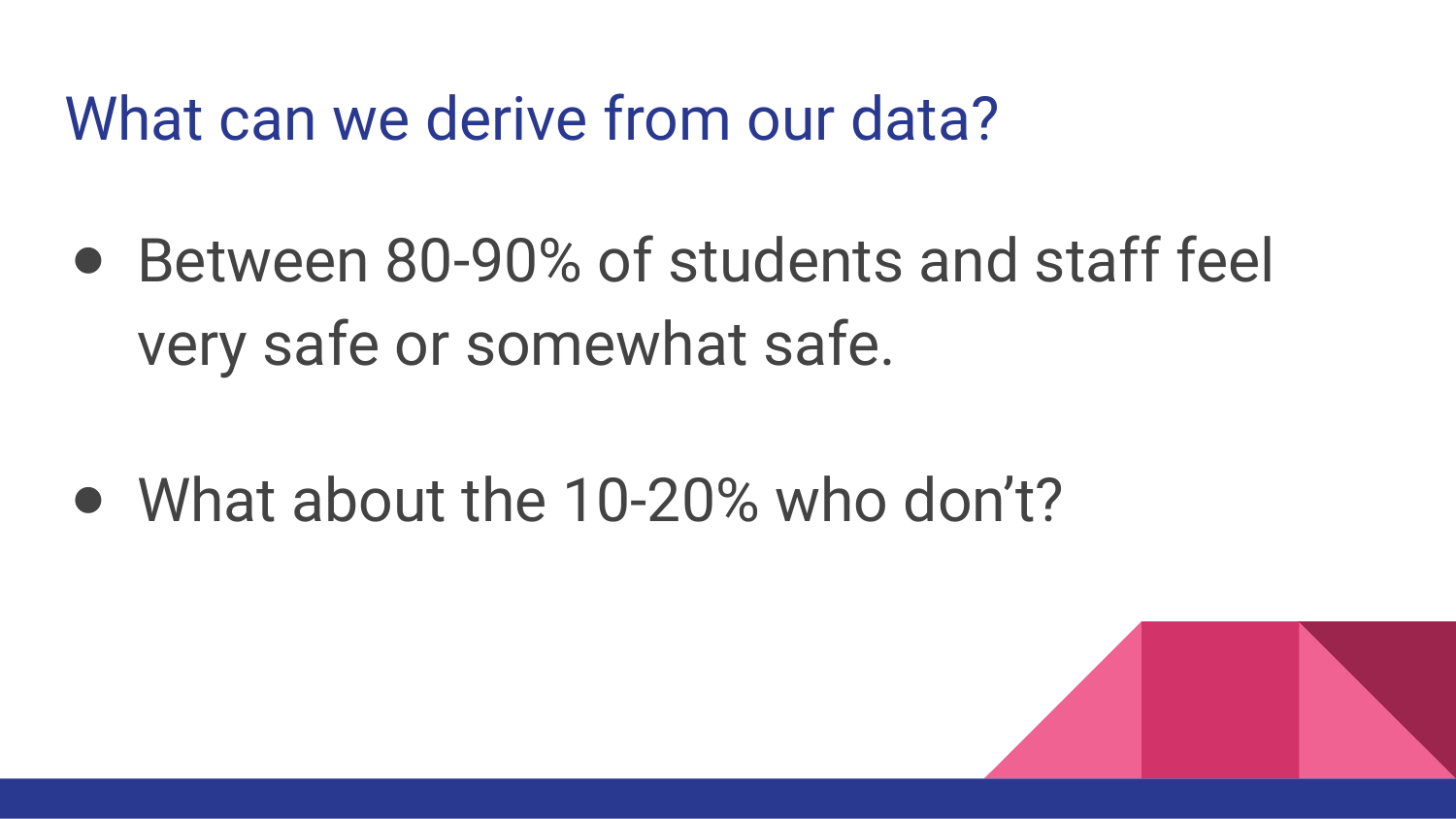

# What can we derive from our data?
Between 80-90% of students and staff feel very safe or somewhat safe.
What about the 10-20% who don’t?